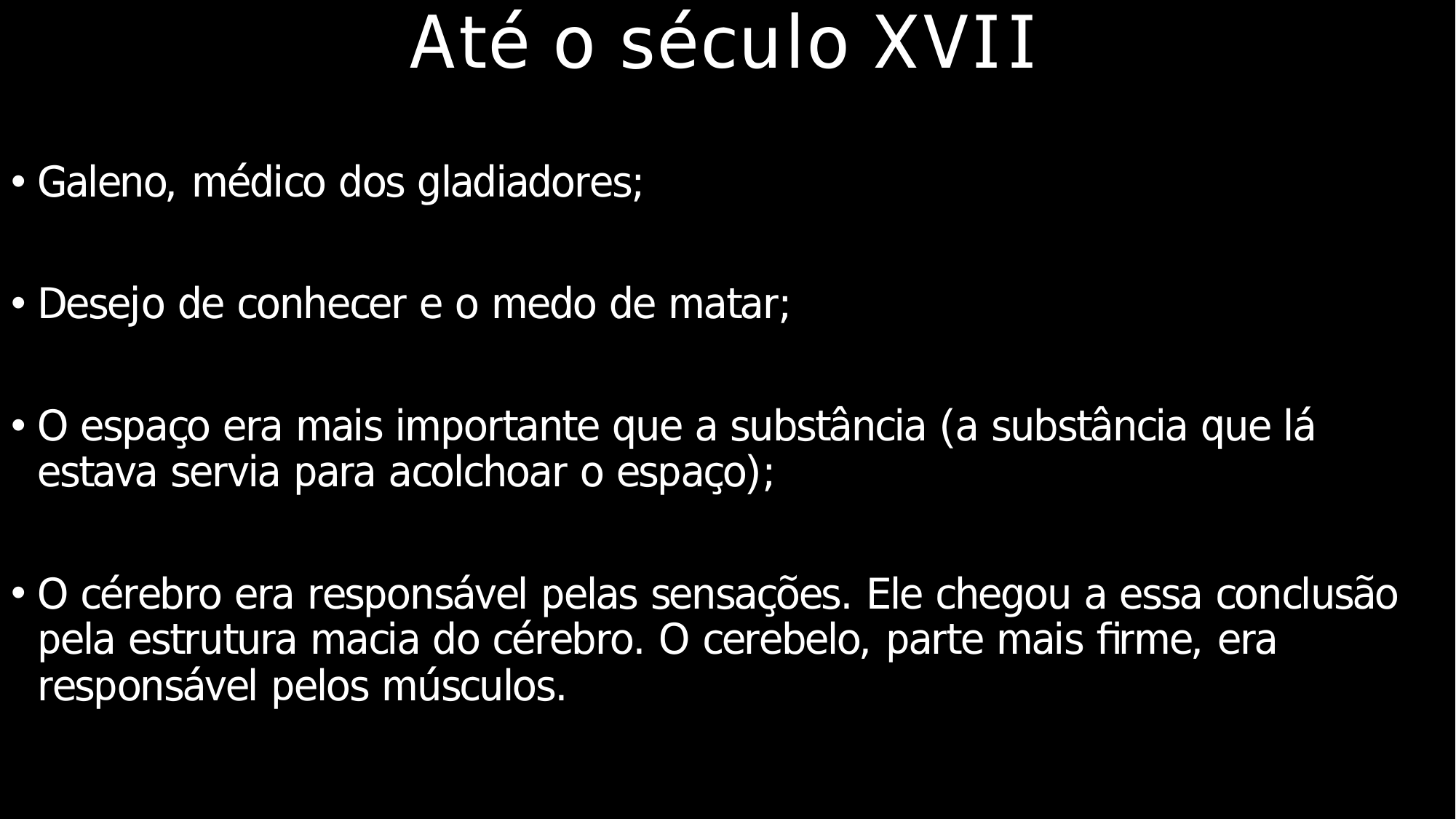

Até o século XVII

Galeno, médico dos gladiadores;

Desejo de conhecer e o medo de matar;

O espaço era mais importante que a substância (a substância que lá estava servia para acolchoar o espaço);

O cérebro era responsável pelas sensações. Ele chegou a essa conclusão pela estrutura macia do cérebro. O cerebelo, parte mais firme, era responsável pelos músculos.